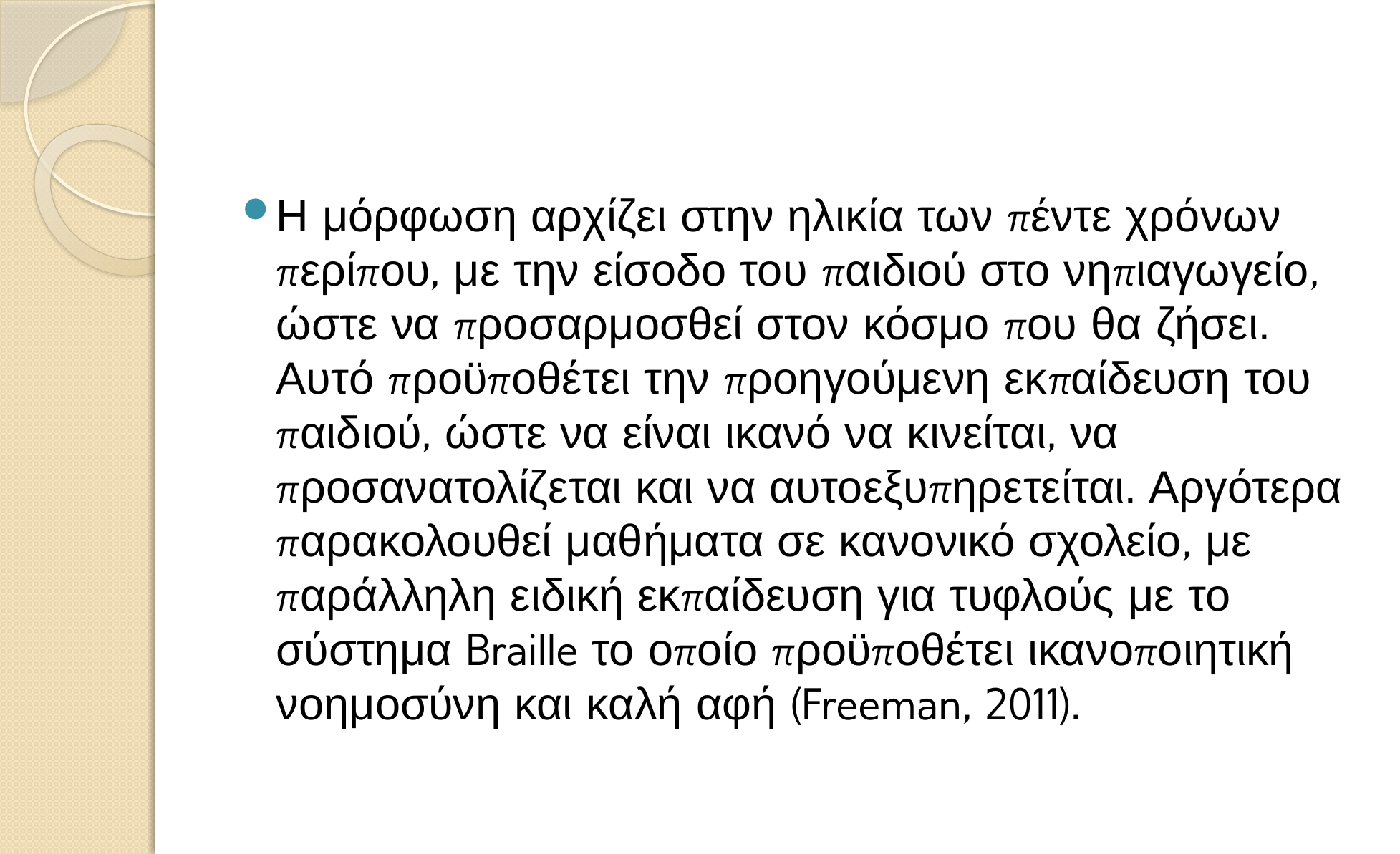

#
Η μόρφωση αρχίζει στην ηλικία των πέντε χρόνων περίπου, με την είσοδο του παιδιού στο νηπιαγωγείο, ώστε να προσαρμοσθεί στον κόσμο που θα ζήσει. Αυτό προϋποθέτει την προηγούμενη εκπαίδευση του παιδιού, ώστε να είναι ικανό να κινείται, να προσανατολίζεται και να αυτοεξυπηρετείται. Αργότερα παρακολουθεί μαθήματα σε κανονικό σχολείο, με παράλληλη ειδική εκπαίδευση για τυφλούς με το σύστημα Braille το οποίο προϋποθέτει ικανοποιητική νοημοσύνη και καλή αφή (Freeman, 2011).